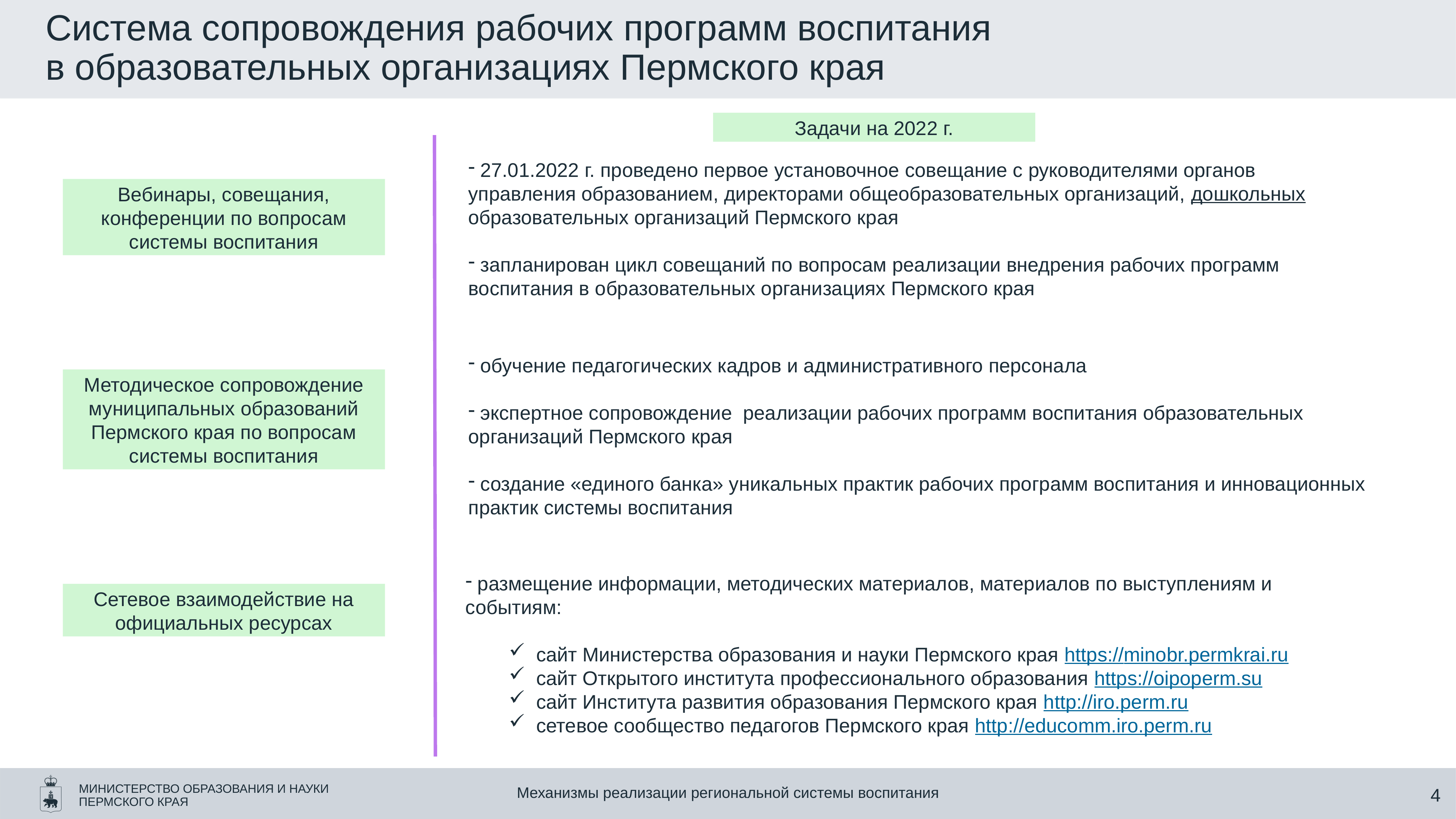

Система сопровождения рабочих программ воспитания
в образовательных организациях Пермского края
Задачи на 2022 г.
 27.01.2022 г. проведено первое установочное совещание с руководителями органов управления образованием, директорами общеобразовательных организаций, дошкольных образовательных организаций Пермского края

 запланирован цикл совещаний по вопросам реализации внедрения рабочих программ воспитания в образовательных организациях Пермского края
Вебинары, совещания, конференции по вопросам системы воспитания
 обучение педагогических кадров и административного персонала

 экспертное сопровождение  реализации рабочих программ воспитания образовательных организаций Пермского края

 создание «единого банка» уникальных практик рабочих программ воспитания и инновационных практик системы воспитания
Методическое сопровождение муниципальных образований Пермского края по вопросам системы воспитания
 размещение информации, методических материалов, материалов по выступлениям и событиям:

сайт Министерства образования и науки Пермского края https://minobr.permkrai.ru
сайт Открытого института профессионального образования https://oipoperm.su
сайт Института развития образования Пермского края http://iro.perm.ru
сетевое сообщество педагогов Пермского края http://educomm.iro.perm.ru
Сетевое взаимодействие на официальных ресурсах
Механизмы реализации региональной системы воспитания
МИНИСТЕРСТВО ОБРАЗОВАНИЯ И НАУКИ
ПЕРМСКОГО КРАЯ